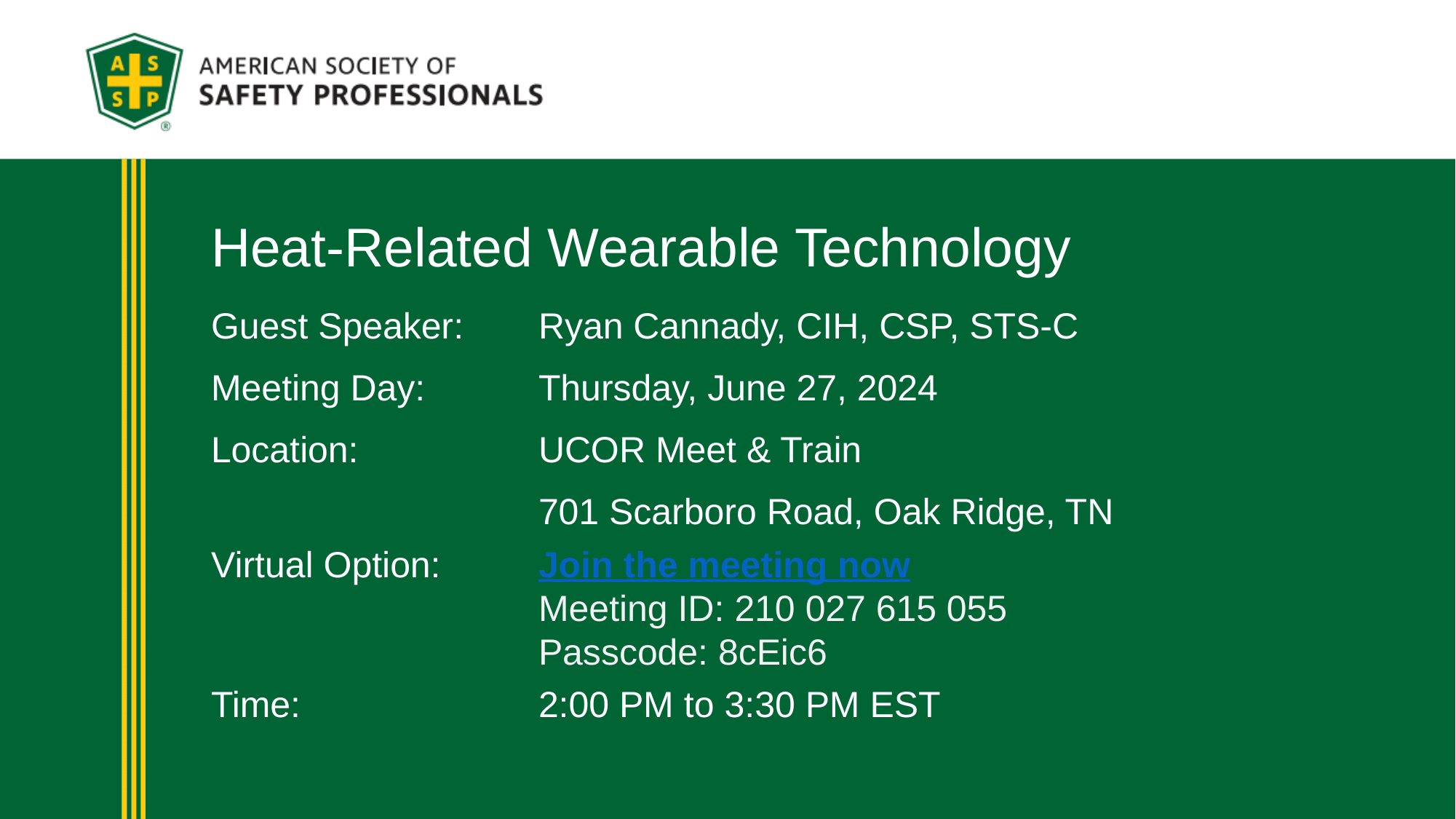

# Heat-Related Wearable Technology
Guest Speaker:  	Ryan Cannady, CIH, CSP, STS-C
Meeting Day: 	Thursday, June 27, 2024
Location: 		UCOR Meet & Train
			701 Scarboro Road, Oak Ridge, TN
Virtual Option:	Join the meeting now
			Meeting ID: 210 027 615 055
			Passcode: 8cEic6
Time:  		2:00 PM to 3:30 PM EST